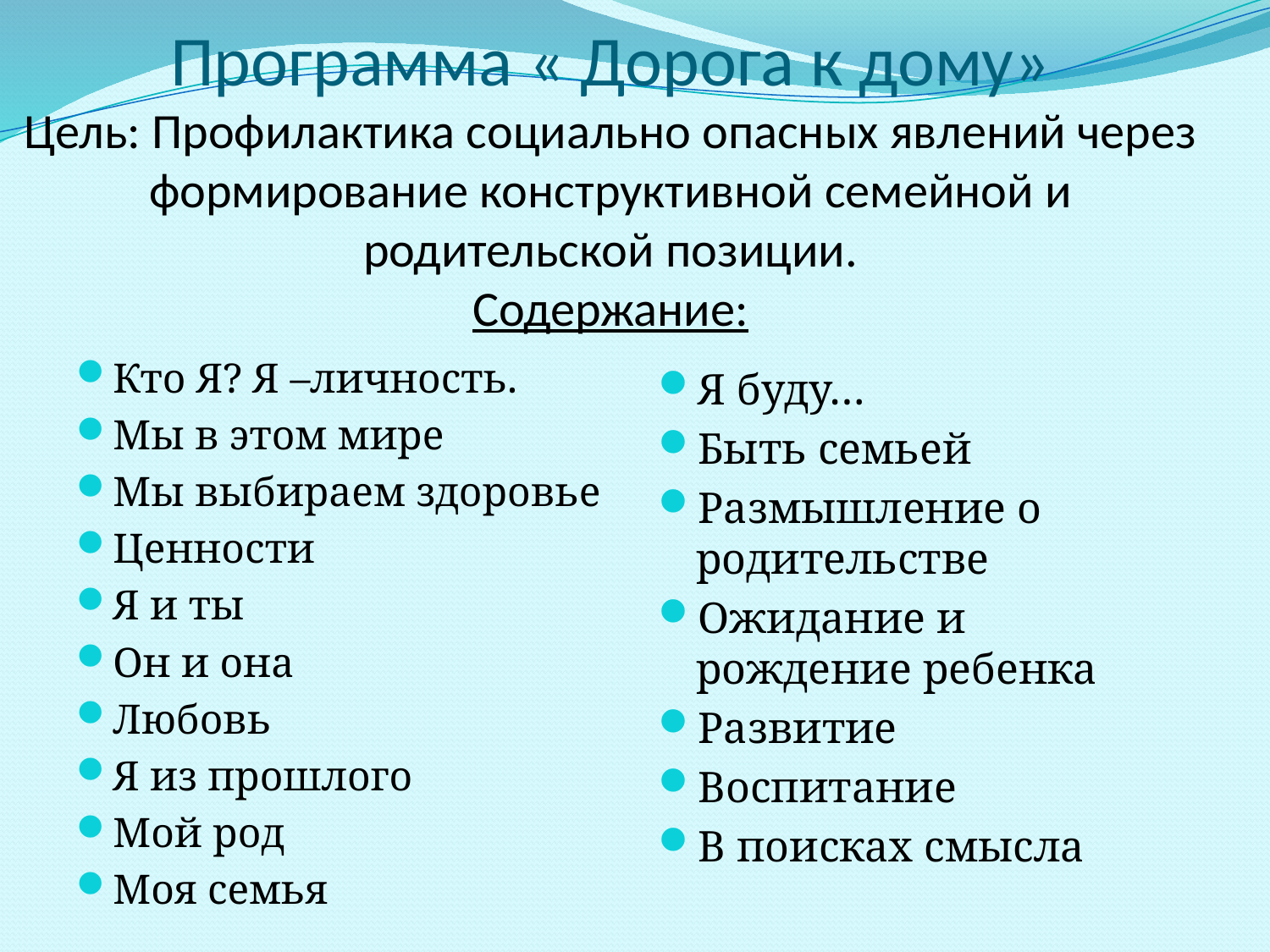

# Программа « Дорога к дому» Цель: Профилактика социально опасных явлений через формирование конструктивной семейной и родительской позиции. Содержание:
Кто Я? Я –личность.
Мы в этом мире
Мы выбираем здоровье
Ценности
Я и ты
Он и она
Любовь
Я из прошлого
Мой род
Моя семья
Я буду…
Быть семьей
Размышление о родительстве
Ожидание и рождение ребенка
Развитие
Воспитание
В поисках смысла